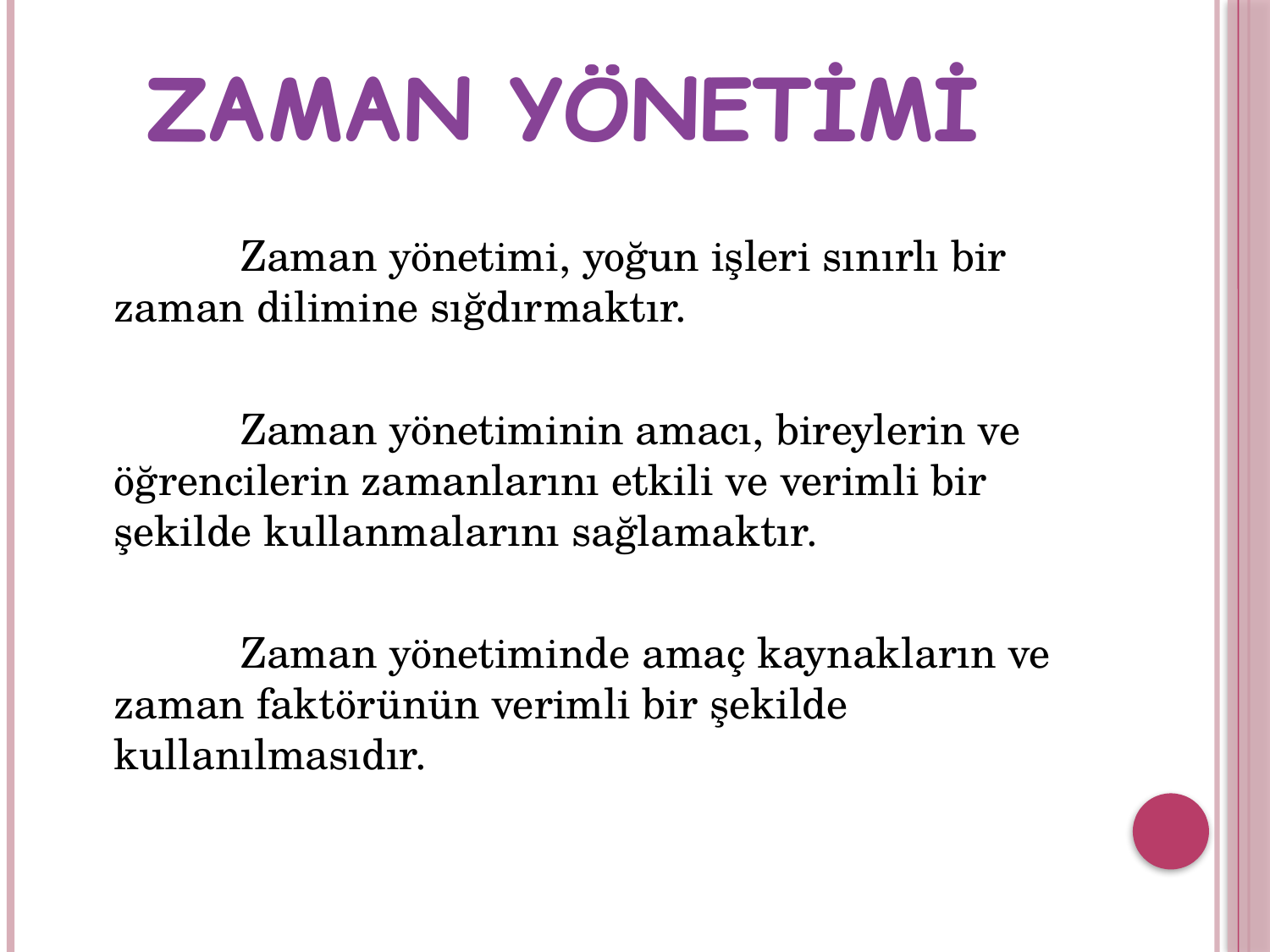

# ZAMAN YÖNETİMİ
		Zaman yönetimi, yoğun işleri sınırlı bir zaman dilimine sığdırmaktır.

		Zaman yönetiminin amacı, bireylerin ve öğrencilerin zamanlarını etkili ve verimli bir şekilde kullanmalarını sağlamaktır.

		Zaman yönetiminde amaç kaynakların ve zaman faktörünün verimli bir şekilde kullanılmasıdır.